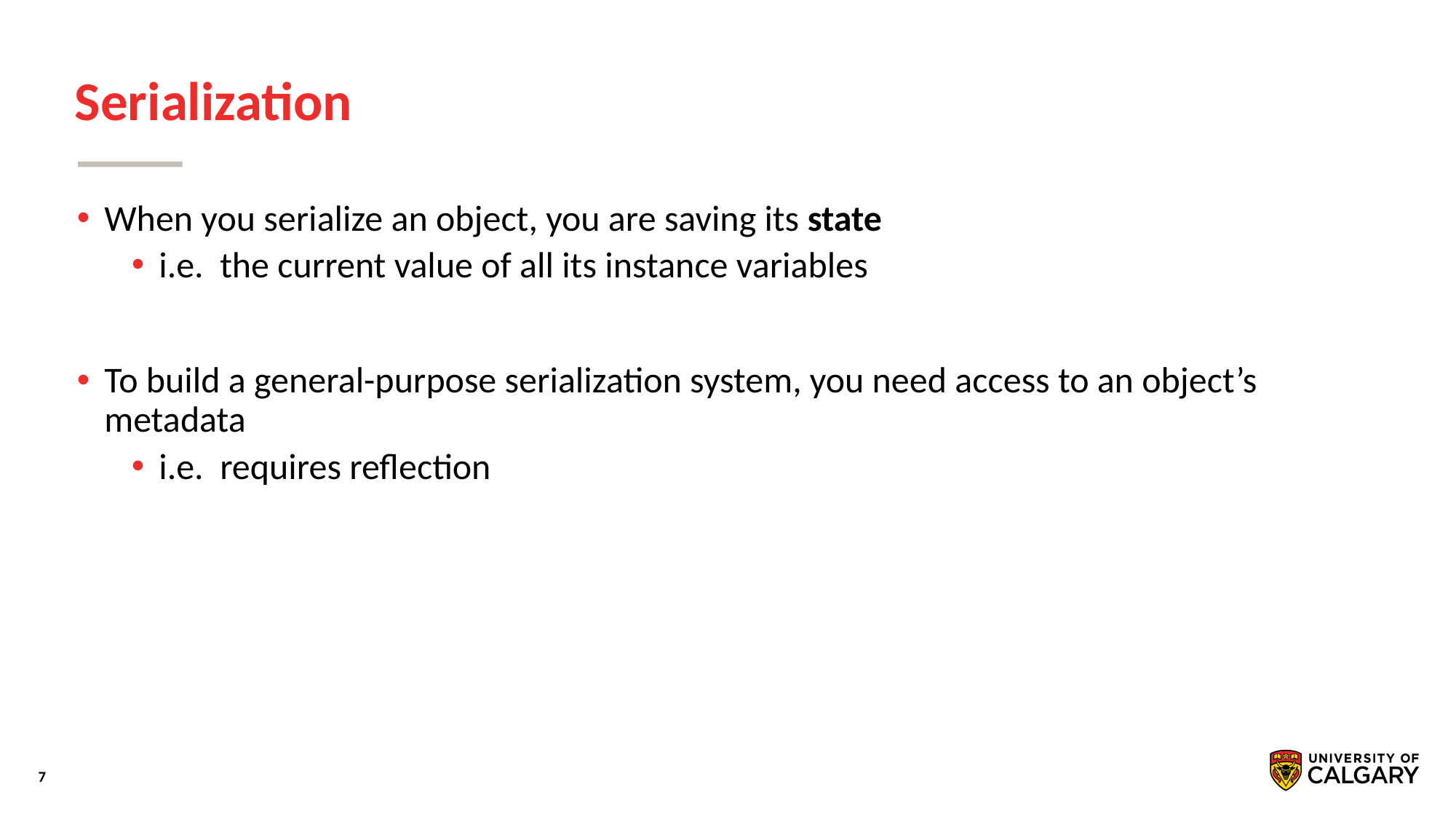

# Serialization
When you serialize an object, you are saving its state
i.e.  the current value of all its instance variables

To build a general-purpose serialization system, you need access to an object’s metadata
i.e.  requires reﬂection